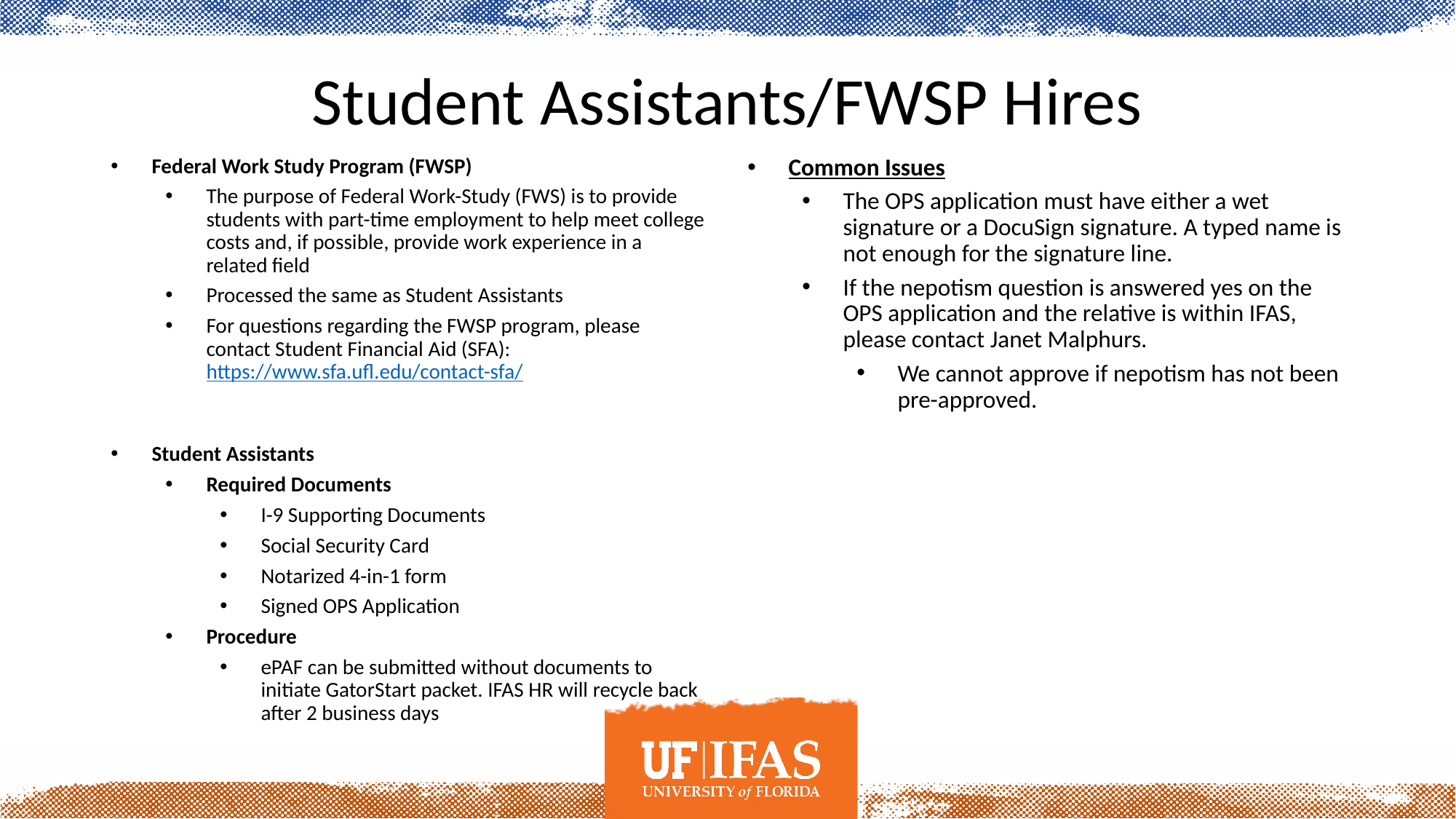

# Student Assistants/FWSP Hires
Federal Work Study Program (FWSP)
The purpose of Federal Work-Study (FWS) is to provide students with part-time employment to help meet college costs and, if possible, provide work experience in a related field
Processed the same as Student Assistants
For questions regarding the FWSP program, please contact Student Financial Aid (SFA): https://www.sfa.ufl.edu/contact-sfa/

Student Assistants
Required Documents
I-9 Supporting Documents
Social Security Card
Notarized 4-in-1 form
Signed OPS Application
Procedure
ePAF can be submitted without documents to initiate GatorStart packet. IFAS HR will recycle back after 2 business days
Common Issues
The OPS application must have either a wet signature or a DocuSign signature. A typed name is not enough for the signature line.
If the nepotism question is answered yes on the OPS application and the relative is within IFAS, please contact Janet Malphurs.
We cannot approve if nepotism has not been pre-approved.